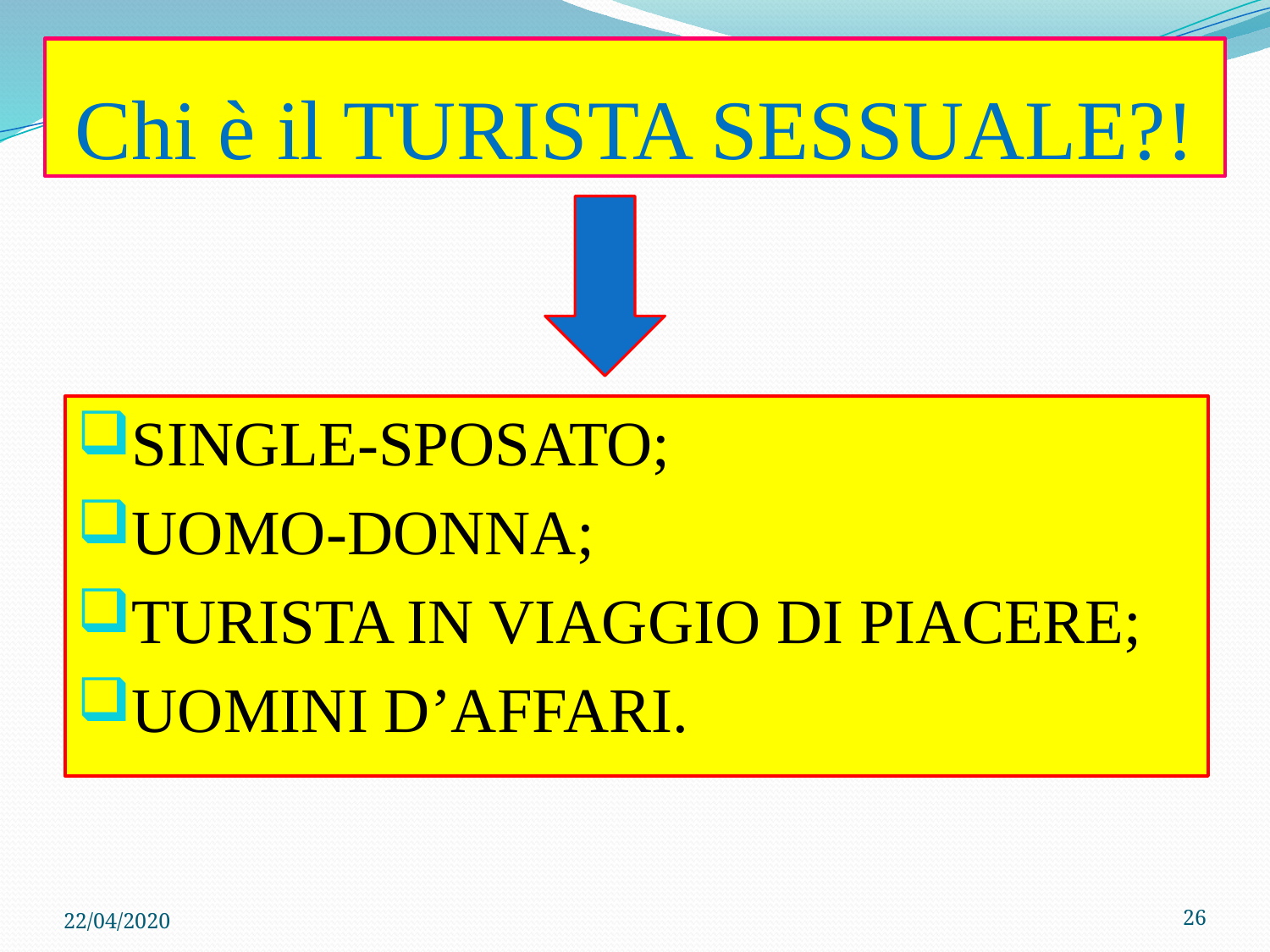

# Chi è il TURISTA SESSUALE?!

SINGLE-SPOSATO;
UOMO-DONNA;
TURISTA IN VIAGGIO DI PIACERE;
UOMINI D’AFFARI.
22/04/2020
26